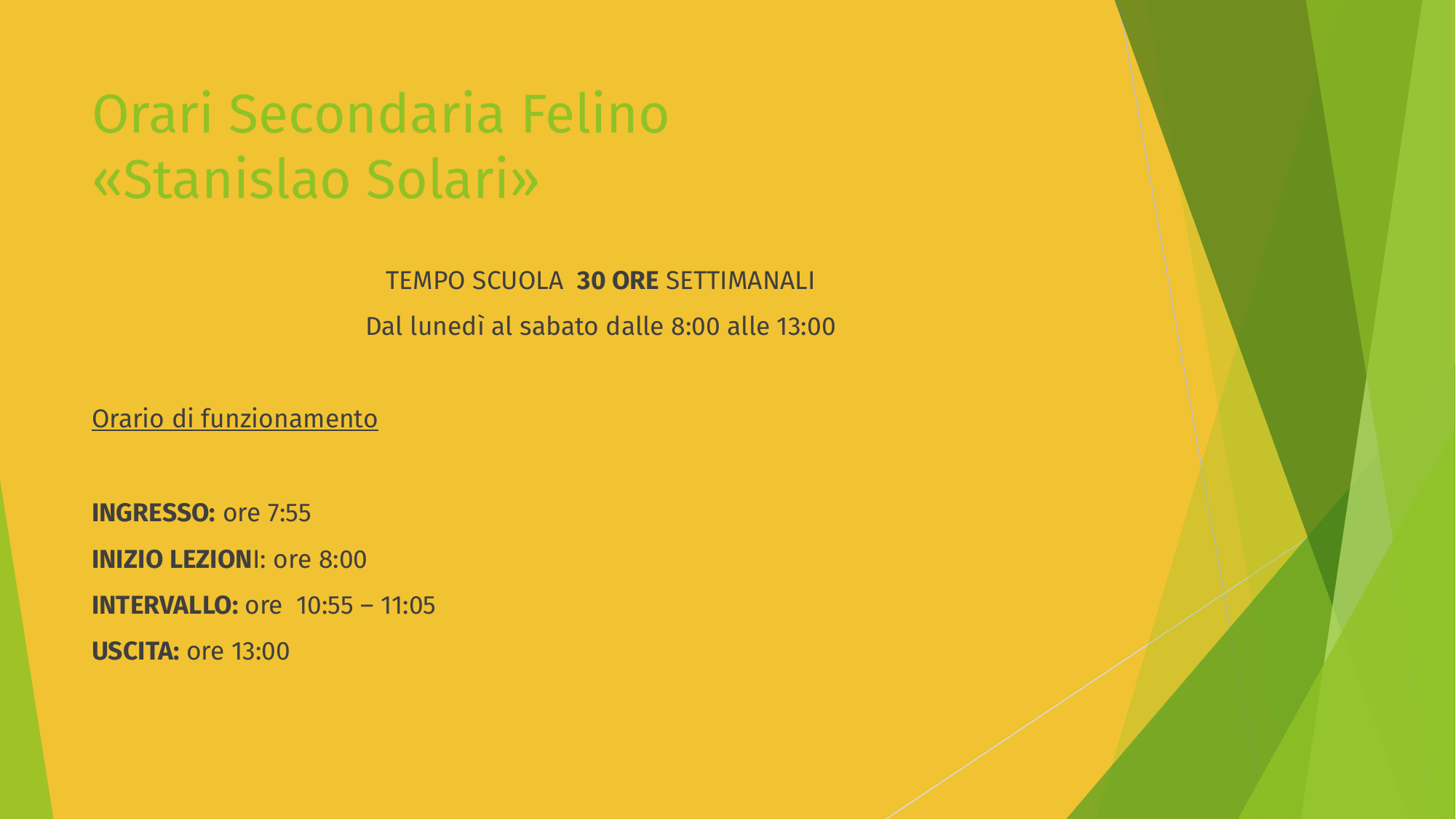

# Orari Secondaria Felino «Stanislao Solari»
TEMPO SCUOLA  30 ORE SETTIMANALI
Dal lunedì al sabato dalle 8:00 alle 13:00

Orario di funzionamento

INGRESSO: ore 7:55
INIZIO LEZIONI: ore 8:00
INTERVALLO: ore  10:55 – 11:05
USCITA: ore 13:00